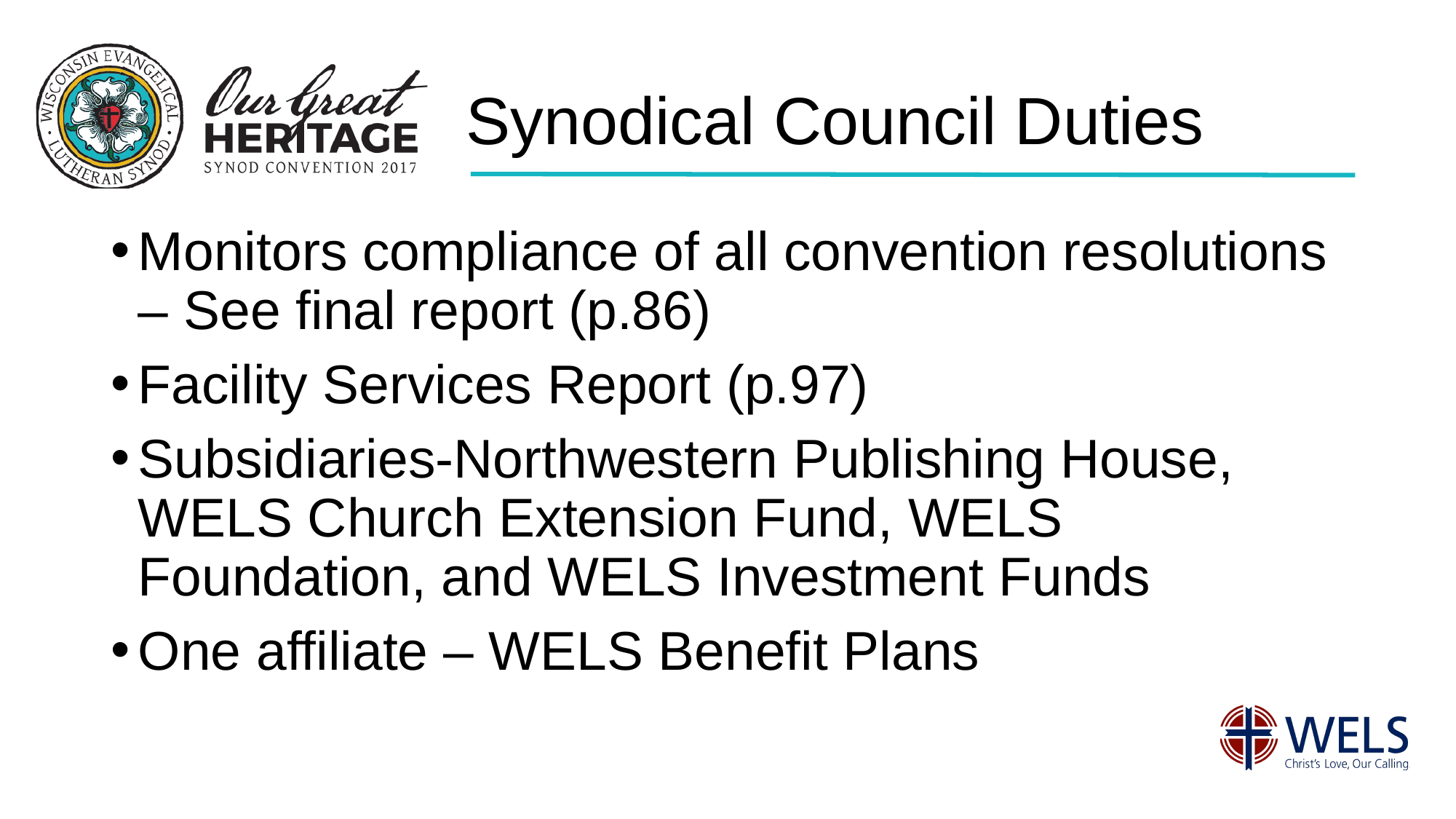

# Synodical Council Duties
Monitors compliance of all convention resolutions – See final report (p.86)
Facility Services Report (p.97)
Subsidiaries-Northwestern Publishing House, WELS Church Extension Fund, WELS Foundation, and WELS Investment Funds
One affiliate – WELS Benefit Plans